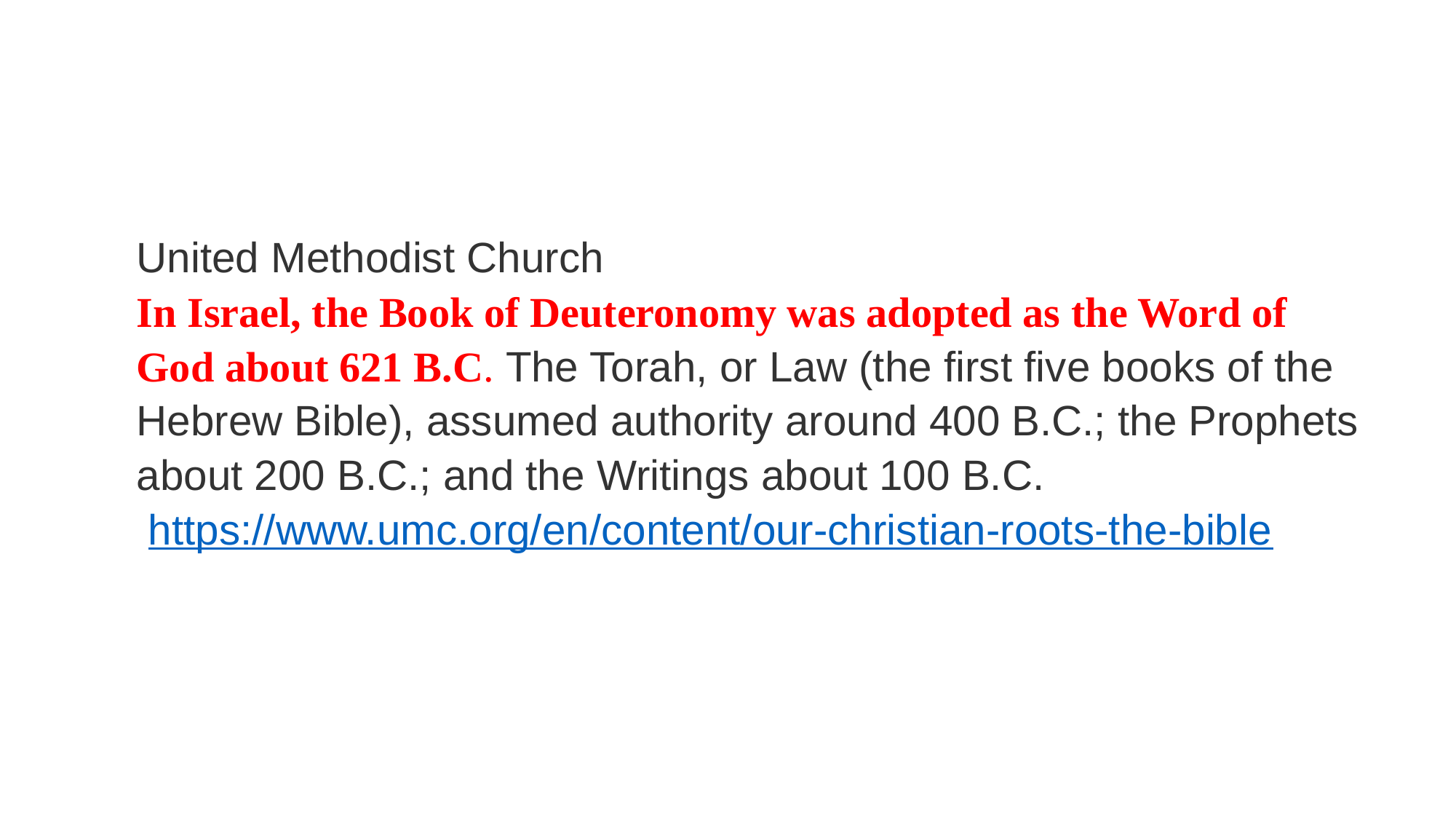

United Methodist Church
In Israel, the Book of Deuteronomy was adopted as the Word of God about 621 B.C. The Torah, or Law (the first five books of the Hebrew Bible), assumed authority around 400 B.C.; the Prophets about 200 B.C.; and the Writings about 100 B.C.
 https://www.umc.org/en/content/our-christian-roots-the-bible